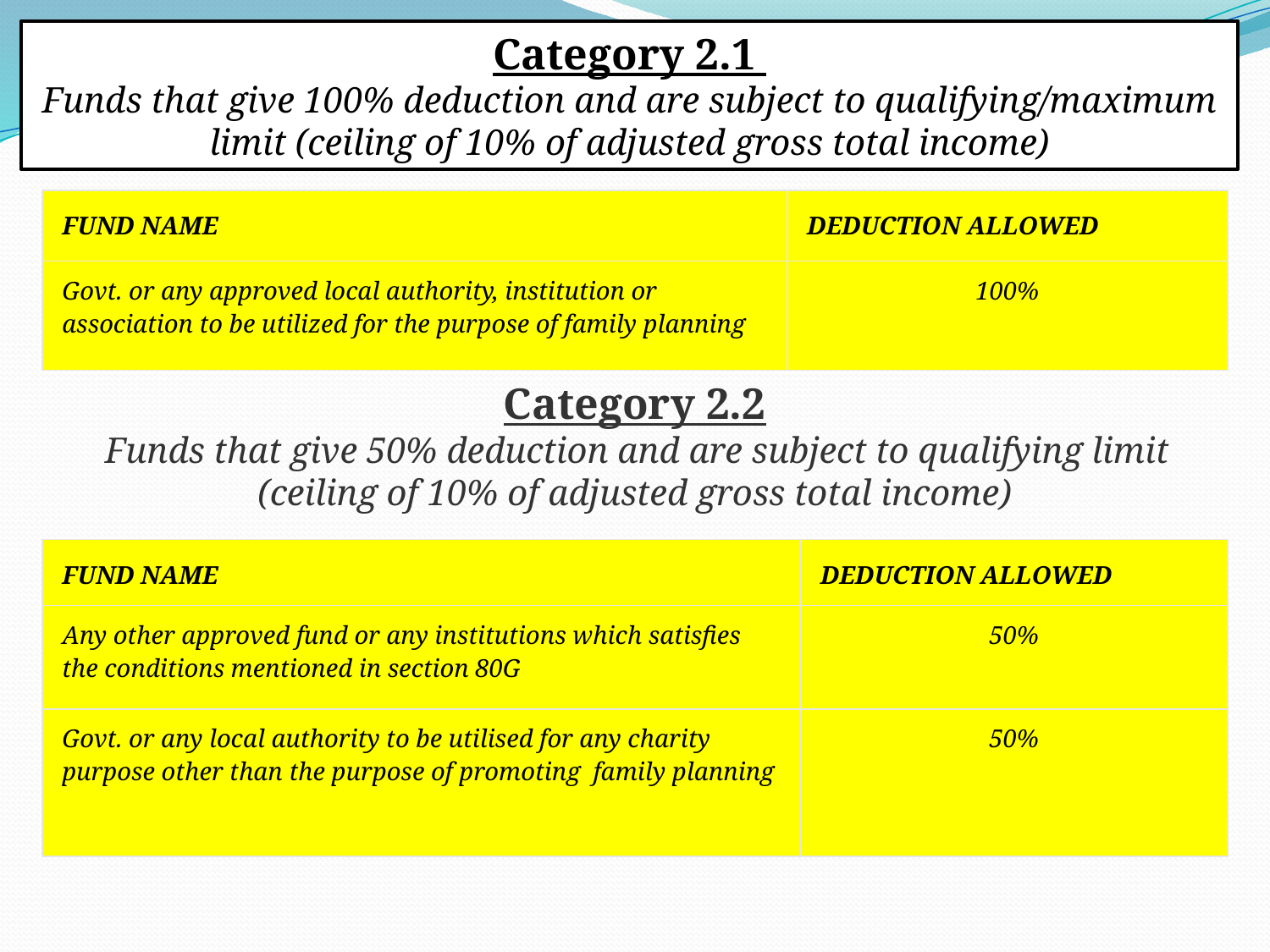

Category 2.1
Funds that give 100% deduction and are subject to qualifying/maximum limit (ceiling of 10% of adjusted gross total income)
| FUND NAME | DEDUCTION ALLOWED |
| --- | --- |
| Govt. or any approved local authority, institution or association to be utilized for the purpose of family planning | 100% |
Category 2.2
 Funds that give 50% deduction and are subject to qualifying limit (ceiling of 10% of adjusted gross total income)
| FUND NAME | DEDUCTION ALLOWED |
| --- | --- |
| Any other approved fund or any institutions which satisfies the conditions mentioned in section 80G | 50% |
| Govt. or any local authority to be utilised for any charity purpose other than the purpose of promoting family planning | 50% |